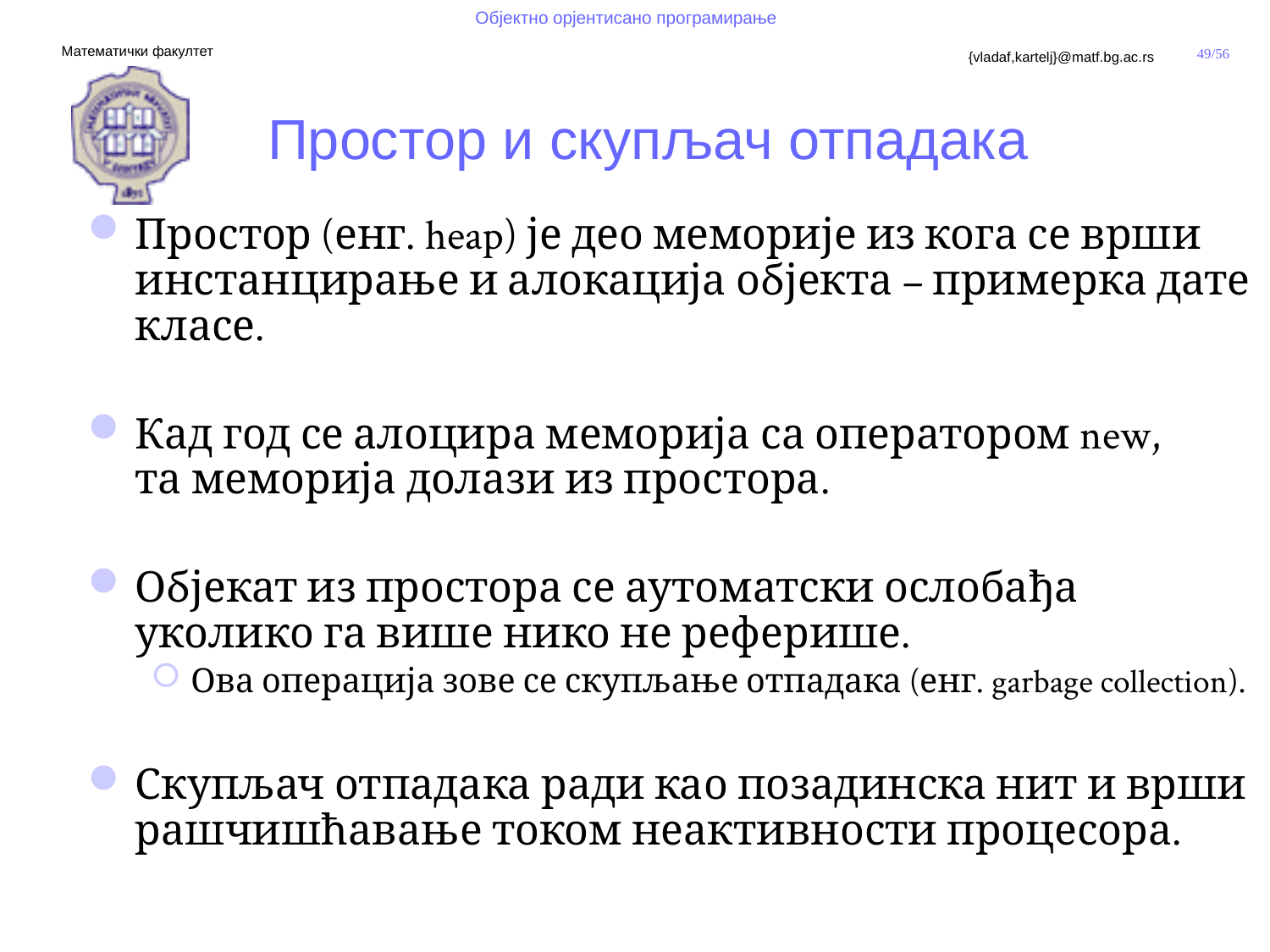

# Простор и скупљач отпадака
Простор (енг. heap) је део меморије из кога се врши инстанцирање и алокација објекта – примерка дате класе.

Кад год се алоцира меморија са оператором new,
та меморија долази из простора.

Објекат из простора се аутоматски ослобађа
уколико га више нико не реферише.
Ова операција зове се скупљање отпадака (енг. garbage collection).

Скупљач отпадака ради као позадинска нит и врши рашчишћавање током неактивности процесора.